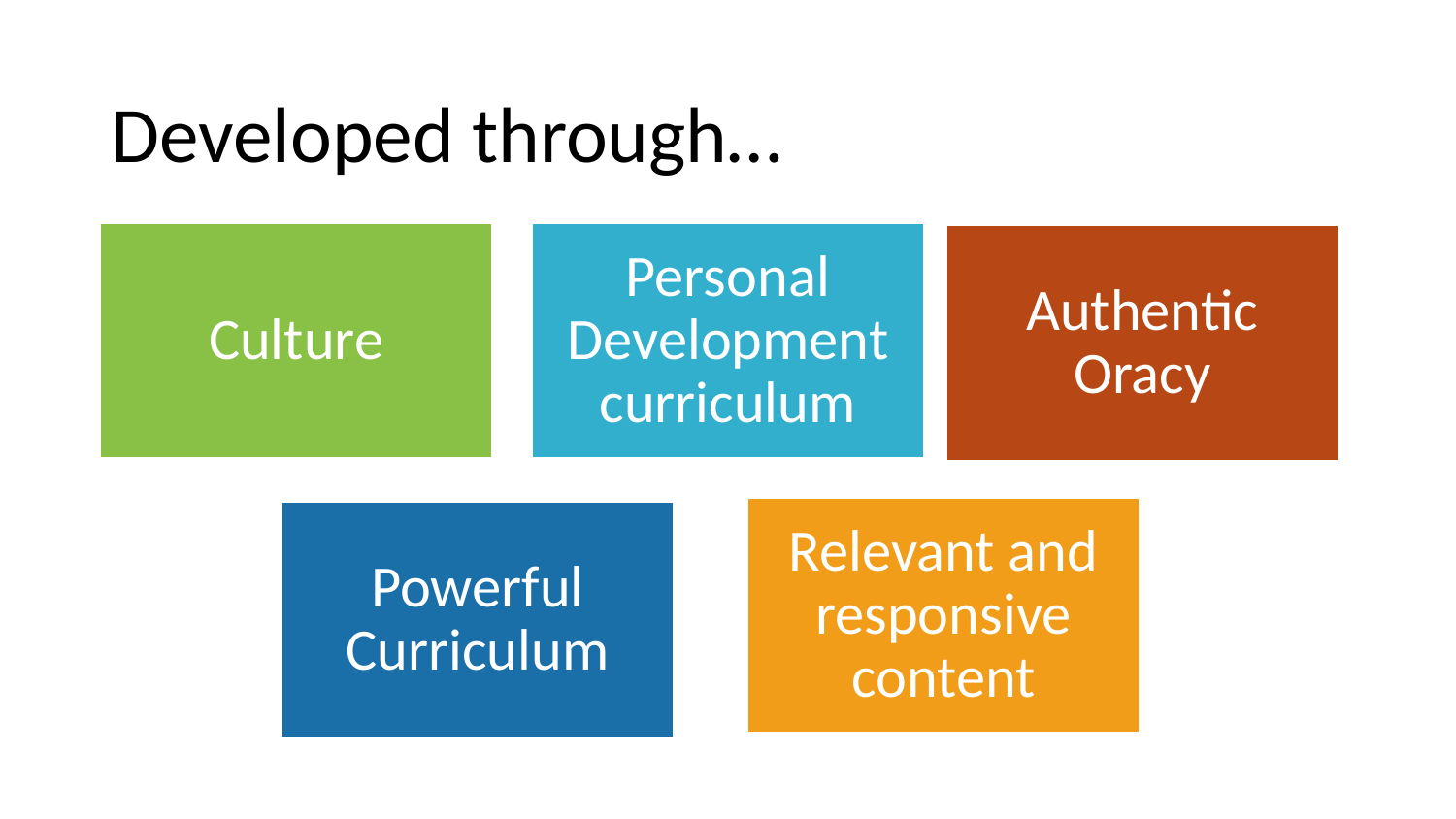

# Developed through…

Culture

Personal Development curriculum

Authentic Oracy

Relevant and responsive content

Powerful Curriculum